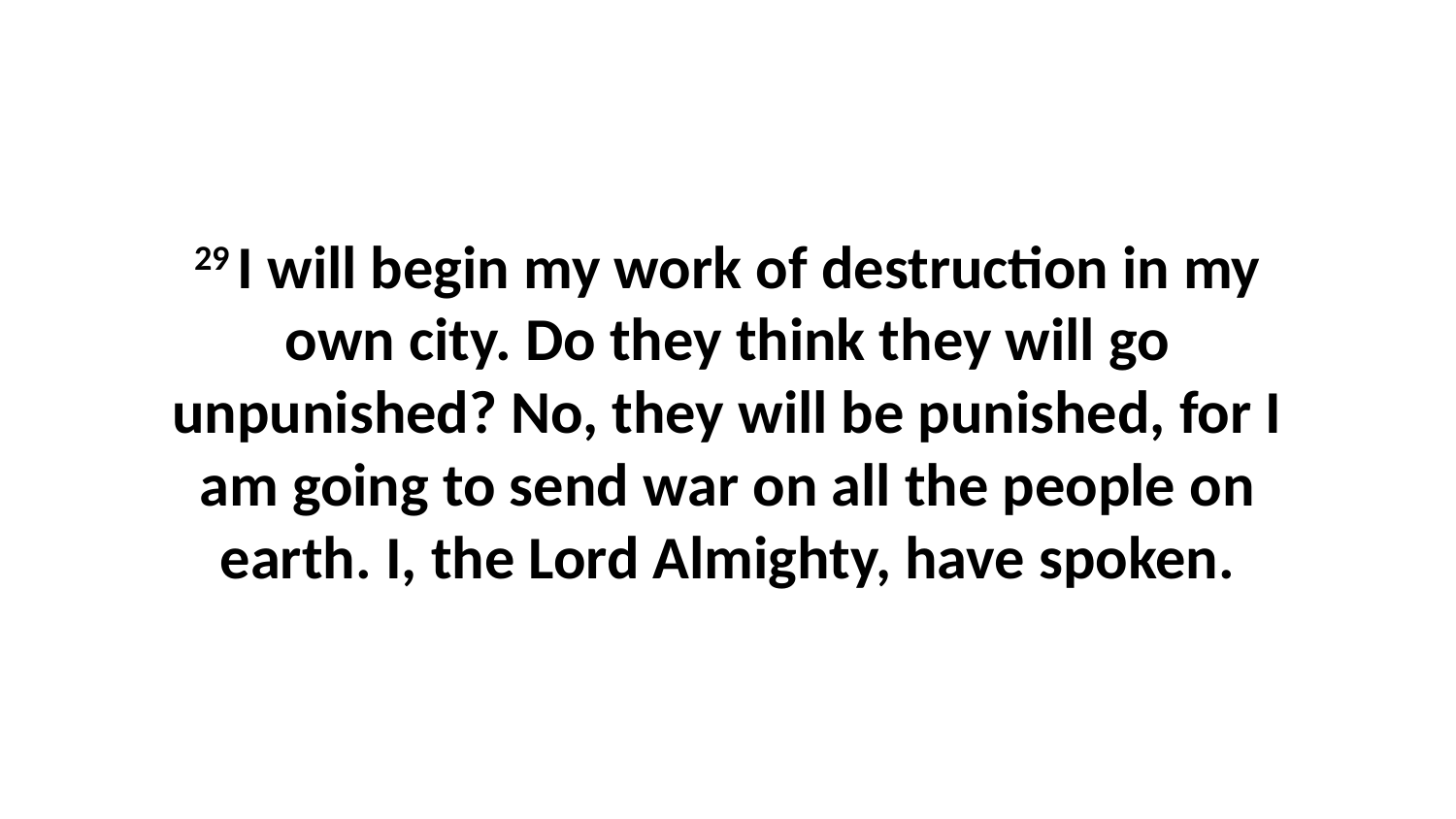

29 I will begin my work of destruction in my own city. Do they think they will go unpunished? No, they will be punished, for I am going to send war on all the people on earth. I, the Lord Almighty, have spoken.